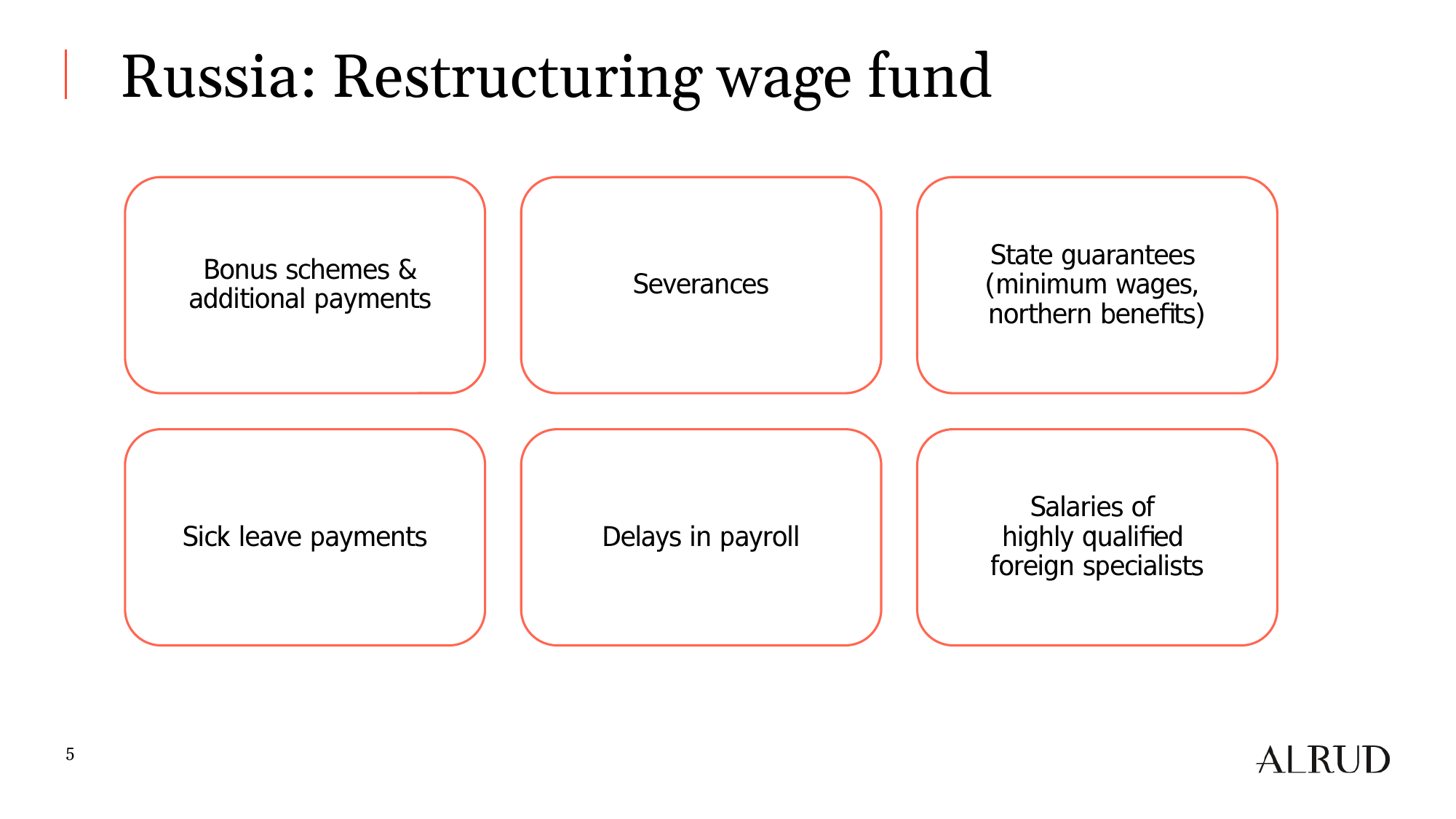

# Russia: Restructuring wage fund
Bonus schemes & additional payments
Severances
State guarantees
(minimum wages,
northern benefits)
Sick leave payments
Delays in payroll
Salaries of
highly qualified
foreign specialists
5